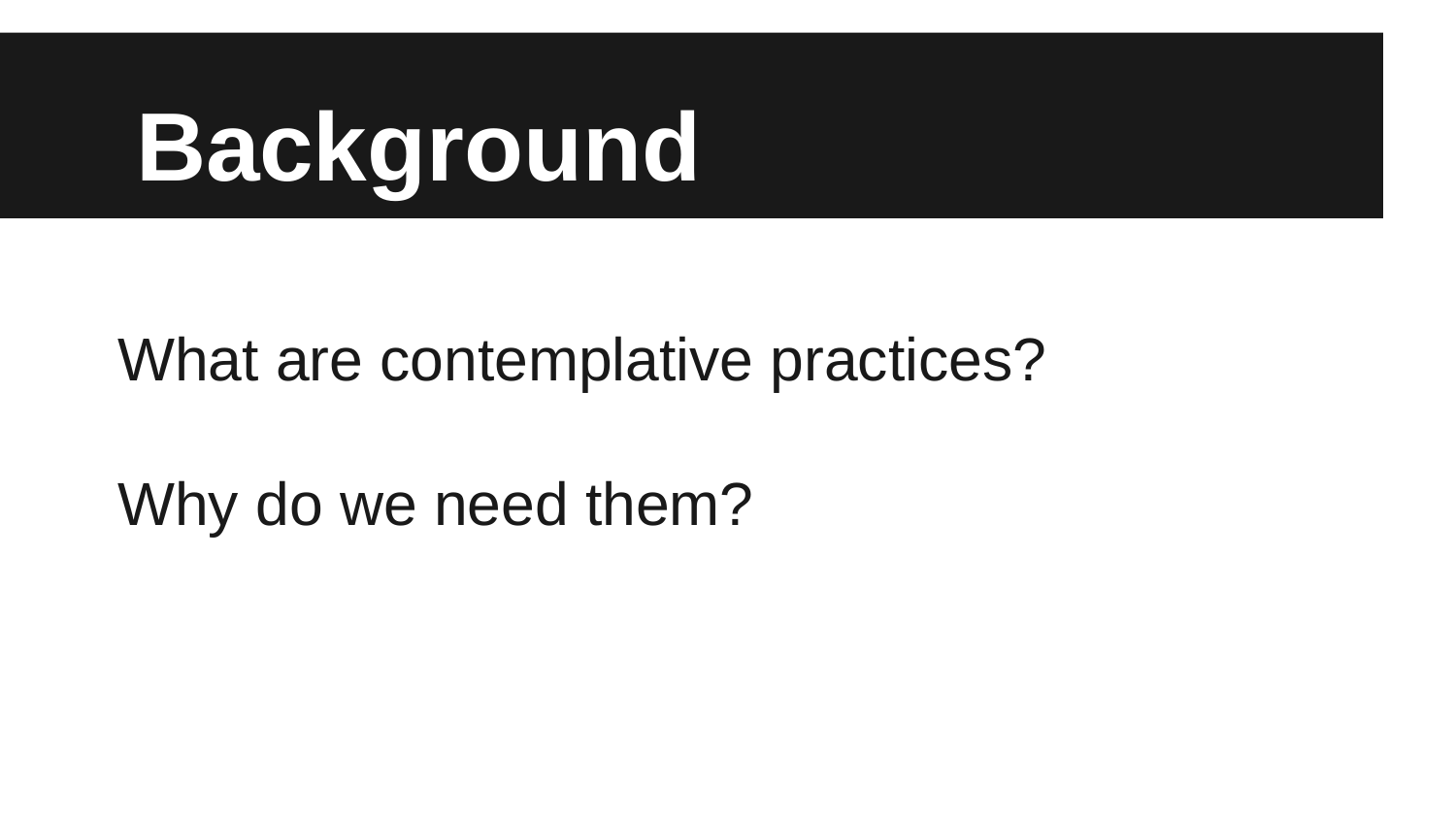

# Background

What are contemplative practices?

Why do we need them?